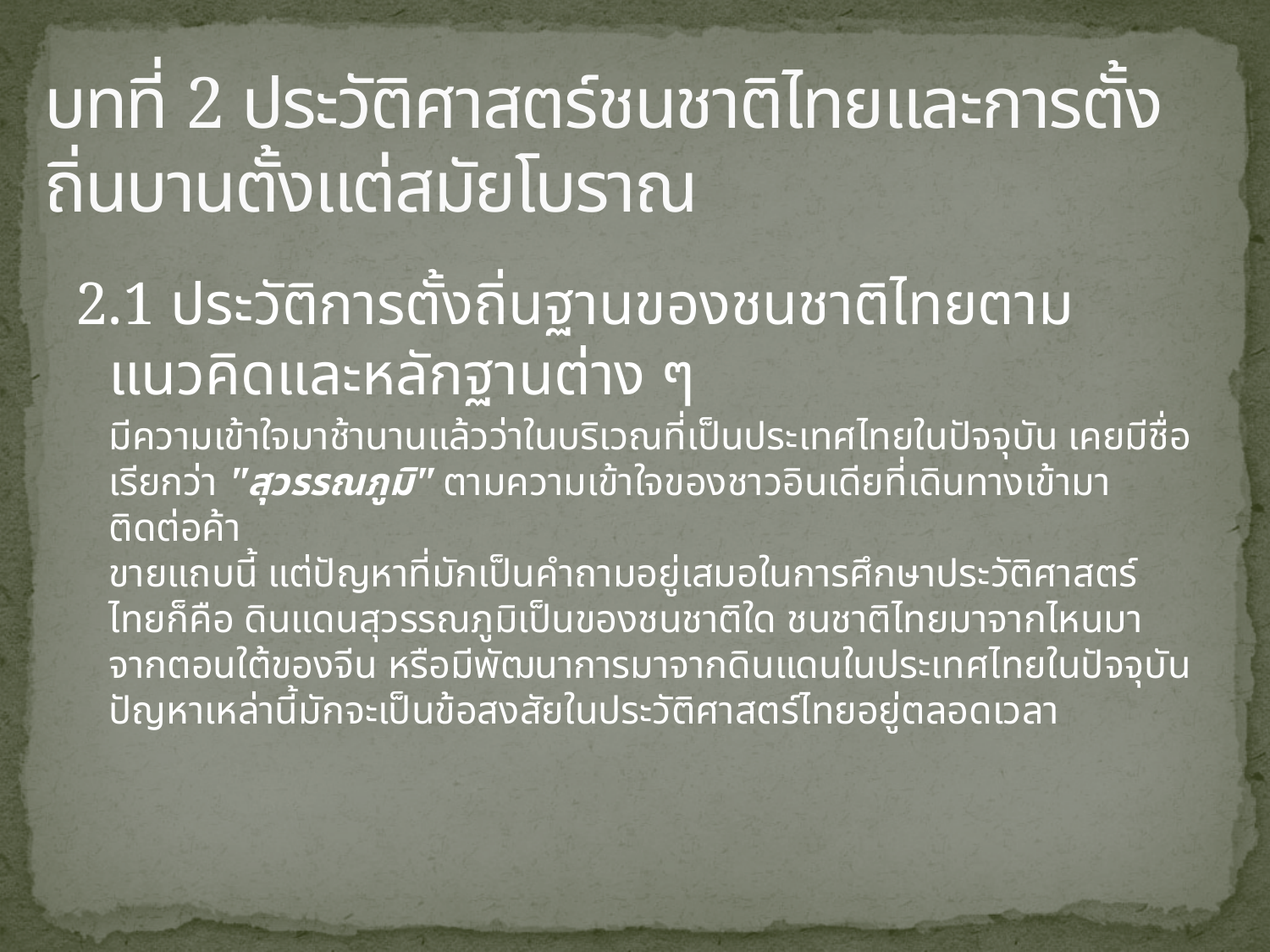

# บทที่ 2 ประวัติศาสตร์ชนชาติไทยและการตั้งถิ่นบานตั้งแต่สมัยโบราณ

2.1 ประวัติการตั้งถิ่นฐานของชนชาติไทยตามแนวคิดและหลักฐานต่าง ๆ
		มีความเข้าใจมาช้านานแล้วว่าในบริเวณที่เป็นประเทศไทยในปัจจุบัน เคยมีชื่อเรียกว่า "สุวรรณภูมิ" ตามความเข้าใจของชาวอินเดียที่เดินทางเข้ามาติดต่อค้า
ขายแถบนี้ แต่ปัญหาที่มักเป็นคำถามอยู่เสมอในการศึกษาประวัติศาสตร์ไทยก็คือ ดินแดนสุวรรณภูมิเป็นของชนชาติใด ชนชาติไทยมาจากไหนมาจากตอนใต้ของจีน หรือมีพัฒนาการมาจากดินแดนในประเทศไทยในปัจจุบัน ปัญหาเหล่านี้มักจะเป็นข้อสงสัยในประวัติศาสตร์ไทยอยู่ตลอดเวลา